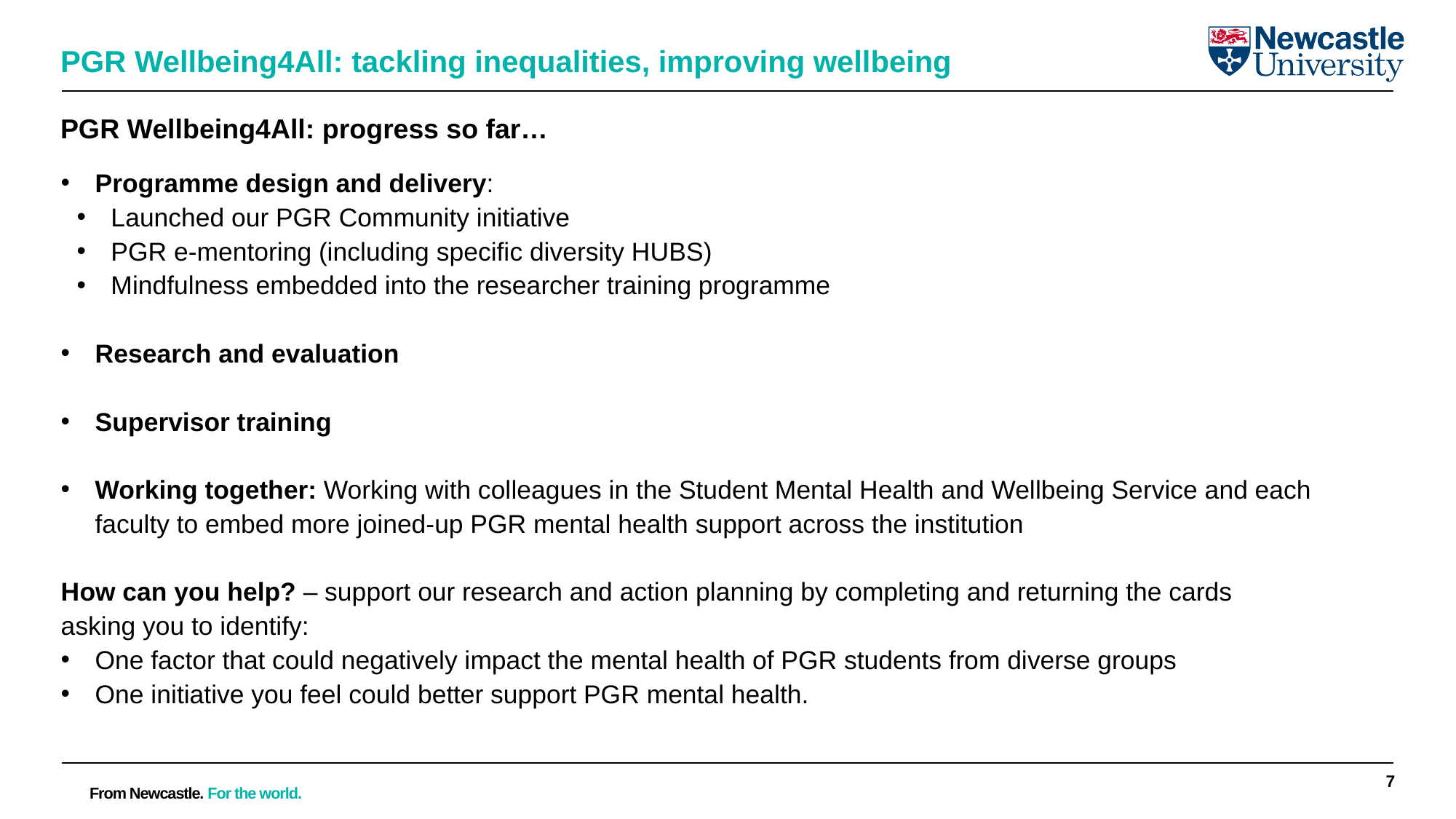

PGR Wellbeing4All: tackling inequalities, improving wellbeing

# PGR Wellbeing4All: progress so far…
Programme design and delivery:
Launched our PGR Community initiative
PGR e-mentoring (including specific diversity HUBS)
Mindfulness embedded into the researcher training programme

Research and evaluation

Supervisor training

Working together: Working with colleagues in the Student Mental Health and Wellbeing Service and each faculty to embed more joined-up PGR mental health support across the institution

How can you help? – support our research and action planning by completing and returning the cards asking you to identify:
One factor that could negatively impact the mental health of PGR students from diverse groups
One initiative you feel could better support PGR mental health.

7